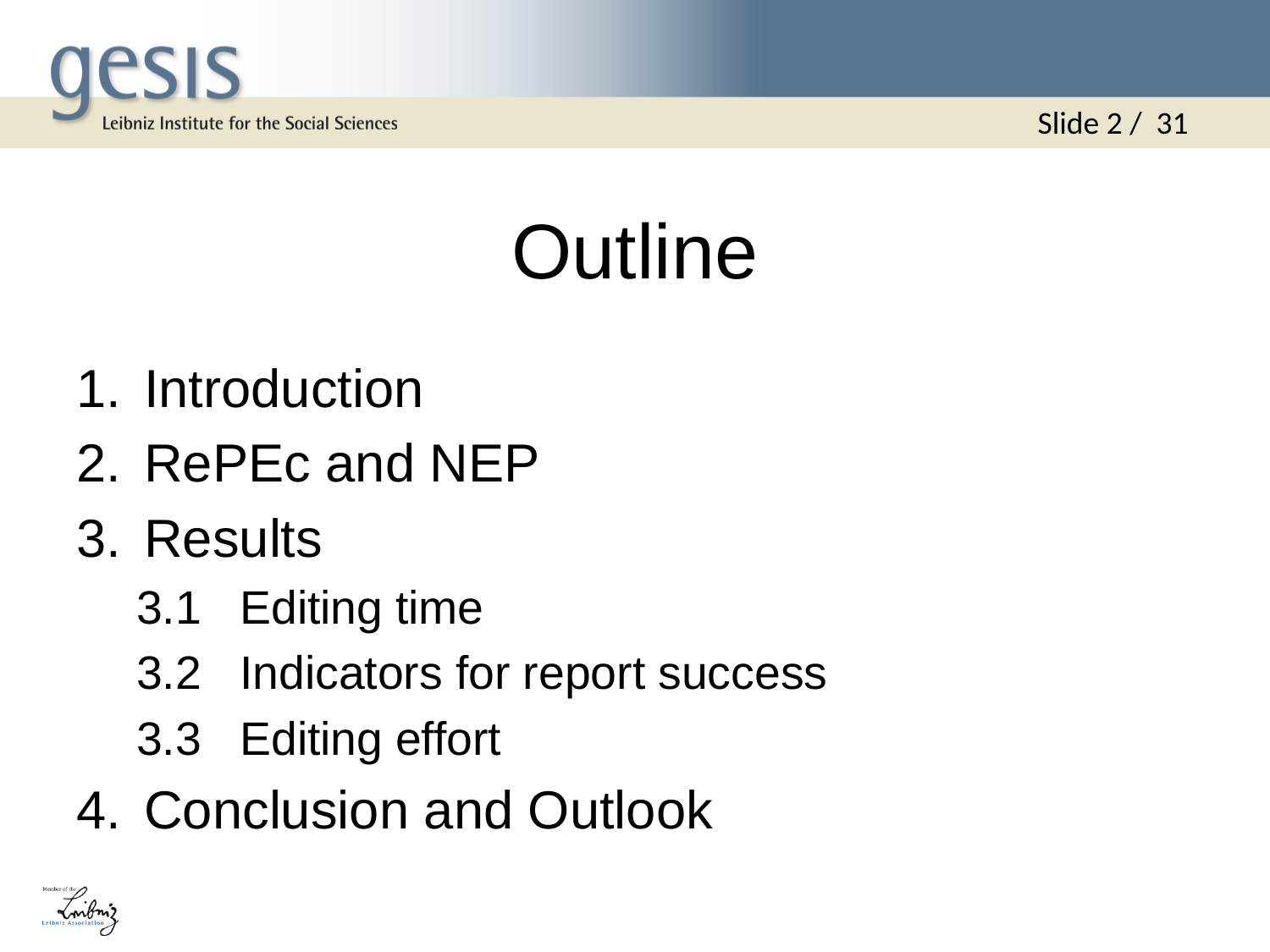

Slide 2 /  31
# Outline
Introduction
RePEc and NEP
Results
3.1   Editing time
3.2   Indicators for report success
3.3   Editing effort
Conclusion and Outlook